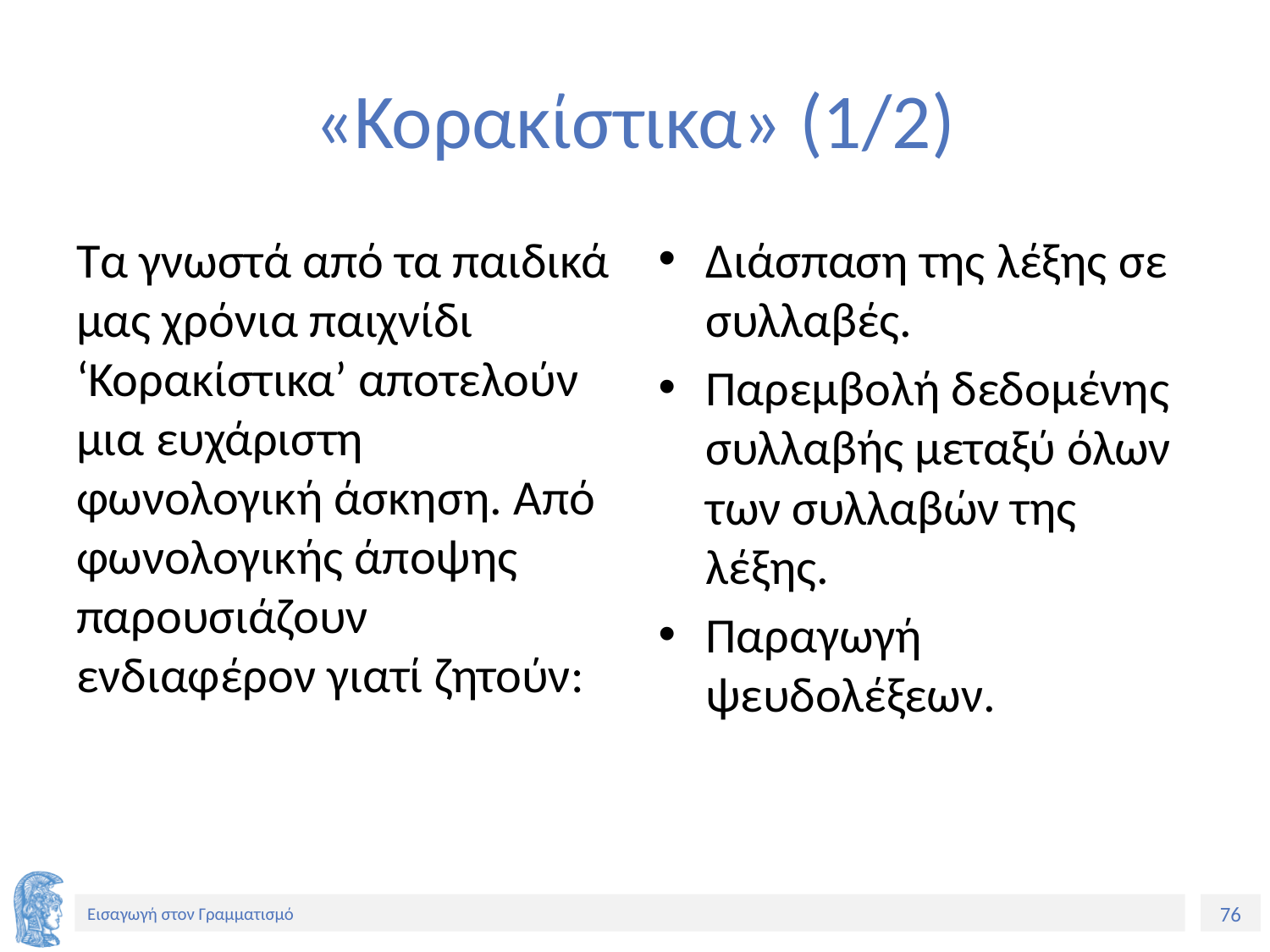

# «Κορακίστικα» (1/2)
Τα γνωστά από τα παιδικά μας χρόνια παιχνίδι ‘Κορακίστικα’ αποτελούν μια ευχάριστη φωνολογική άσκηση. Από φωνολογικής άποψης παρουσιάζουν ενδιαφέρον γιατί ζητούν:

Διάσπαση της λέξης σε συλλαβές.
Παρεμβολή δεδομένης συλλαβής μεταξύ όλων των συλλαβών της λέξης.
Παραγωγή ψευδολέξεων.